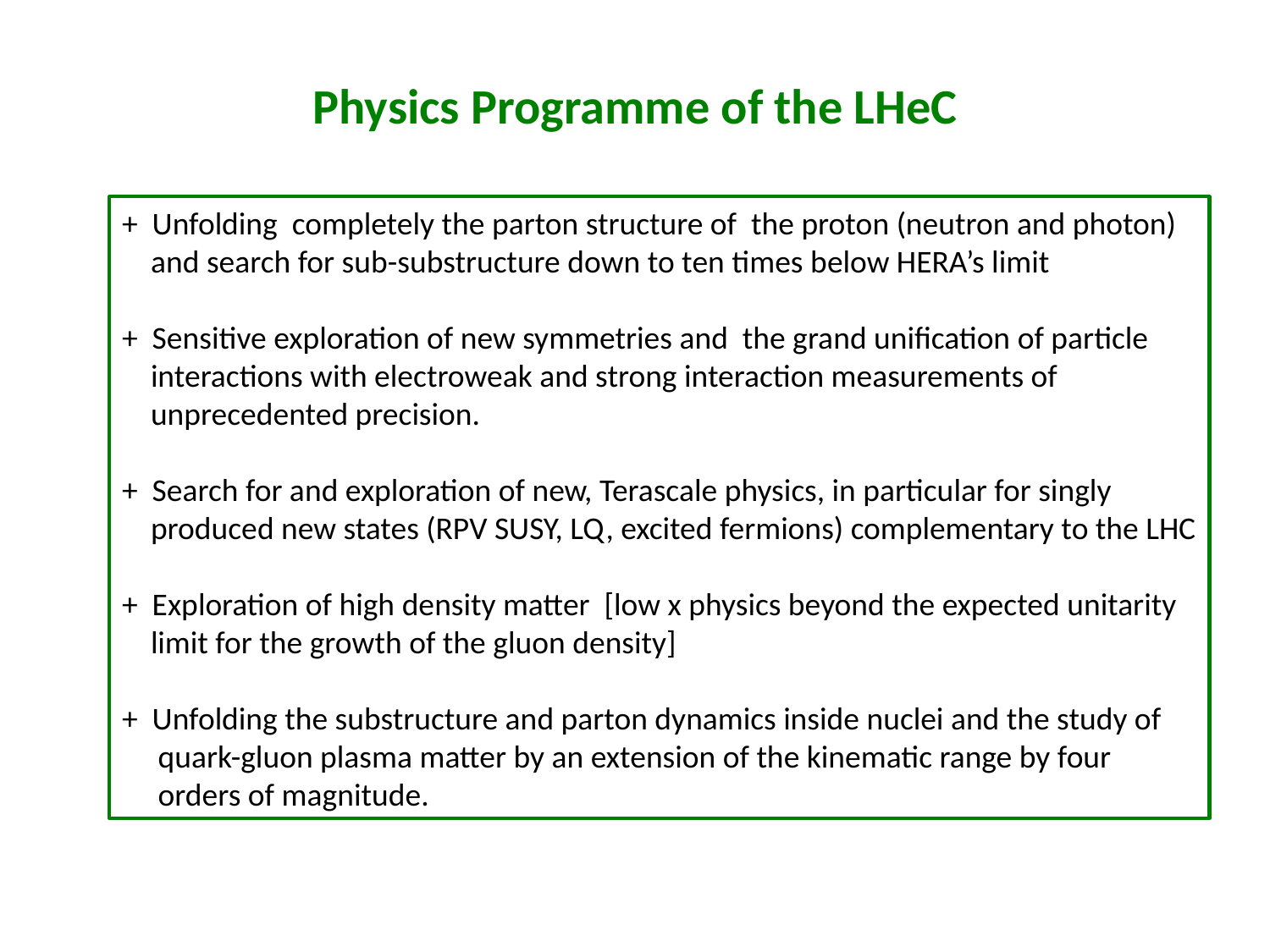

# Physics Programme of the LHeC
+  Unfolding  completely the parton structure of  the proton (neutron and photon)
    and search for sub-substructure down to ten times below HERA’s limit

+  Sensitive exploration of new symmetries and  the grand unification of particle
    interactions with electroweak and strong interaction measurements of
    unprecedented precision.

+  Search for and exploration of new, Terascale physics, in particular for singly
    produced new states (RPV SUSY, LQ, excited fermions) complementary to the LHC

+  Exploration of high density matter  [low x physics beyond the expected unitarity
    limit for the growth of the gluon density]

+  Unfolding the substructure and parton dynamics inside nuclei and the study of
     quark-gluon plasma matter by an extension of the kinematic range by four
     orders of magnitude.